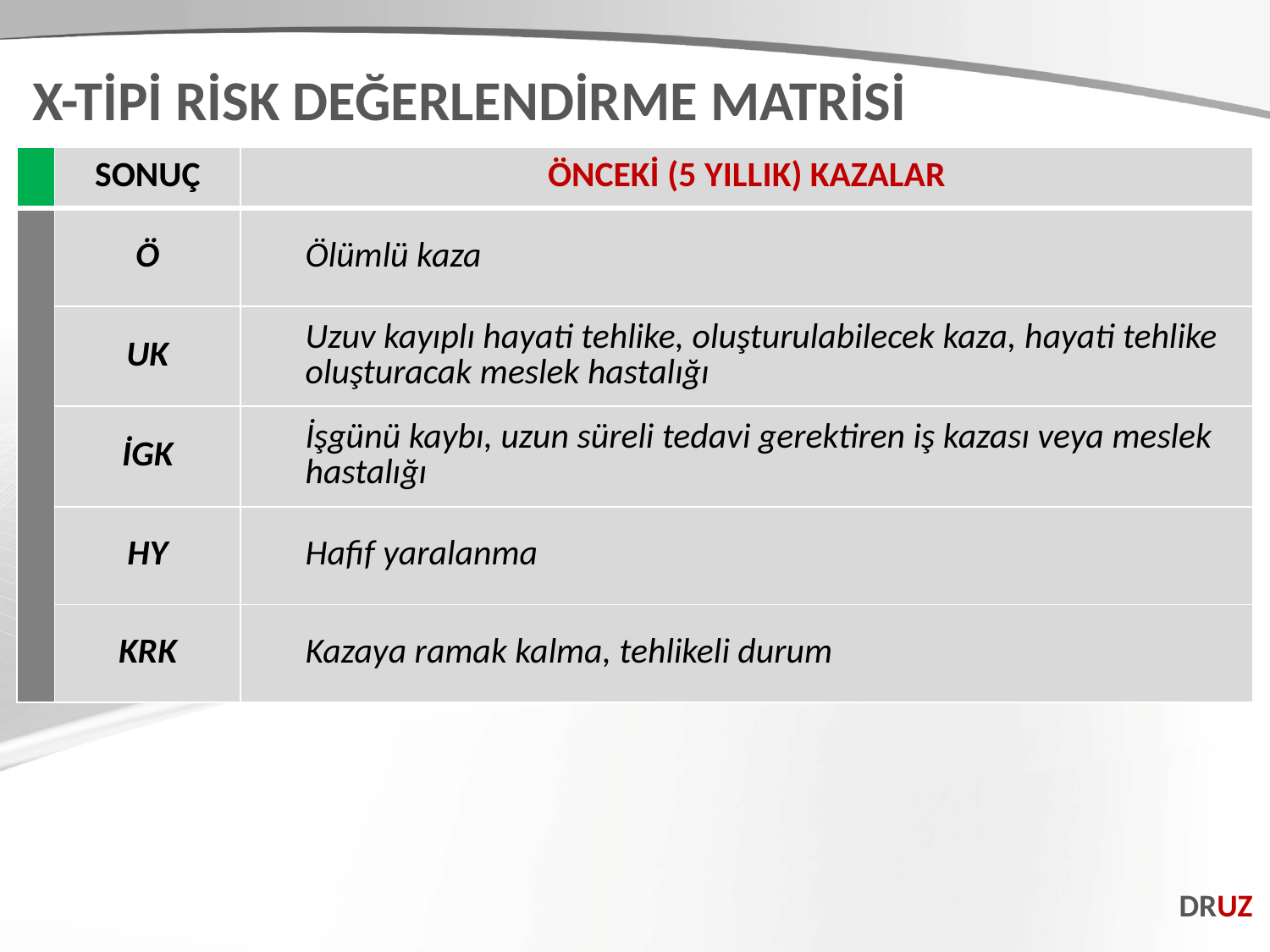

X-TİPİ RİSK DEĞERLENDİRME MATRİSİ
|  | SONUÇ | ÖNCEKİ (5 YILLIK) KAZALAR |
| --- | --- | --- |
|  | Ö | Ölümlü kaza |
|  | UK | Uzuv kayıplı hayati tehlike, oluşturulabilecek kaza, hayati tehlike oluşturacak meslek hastalığı |
|  | İGK | İşgünü kaybı, uzun süreli tedavi gerektiren iş kazası veya meslek hastalığı |
|  | HY | Hafif yaralanma |
|  | KRK | Kazaya ramak kalma, tehlikeli durum |
DRUZ